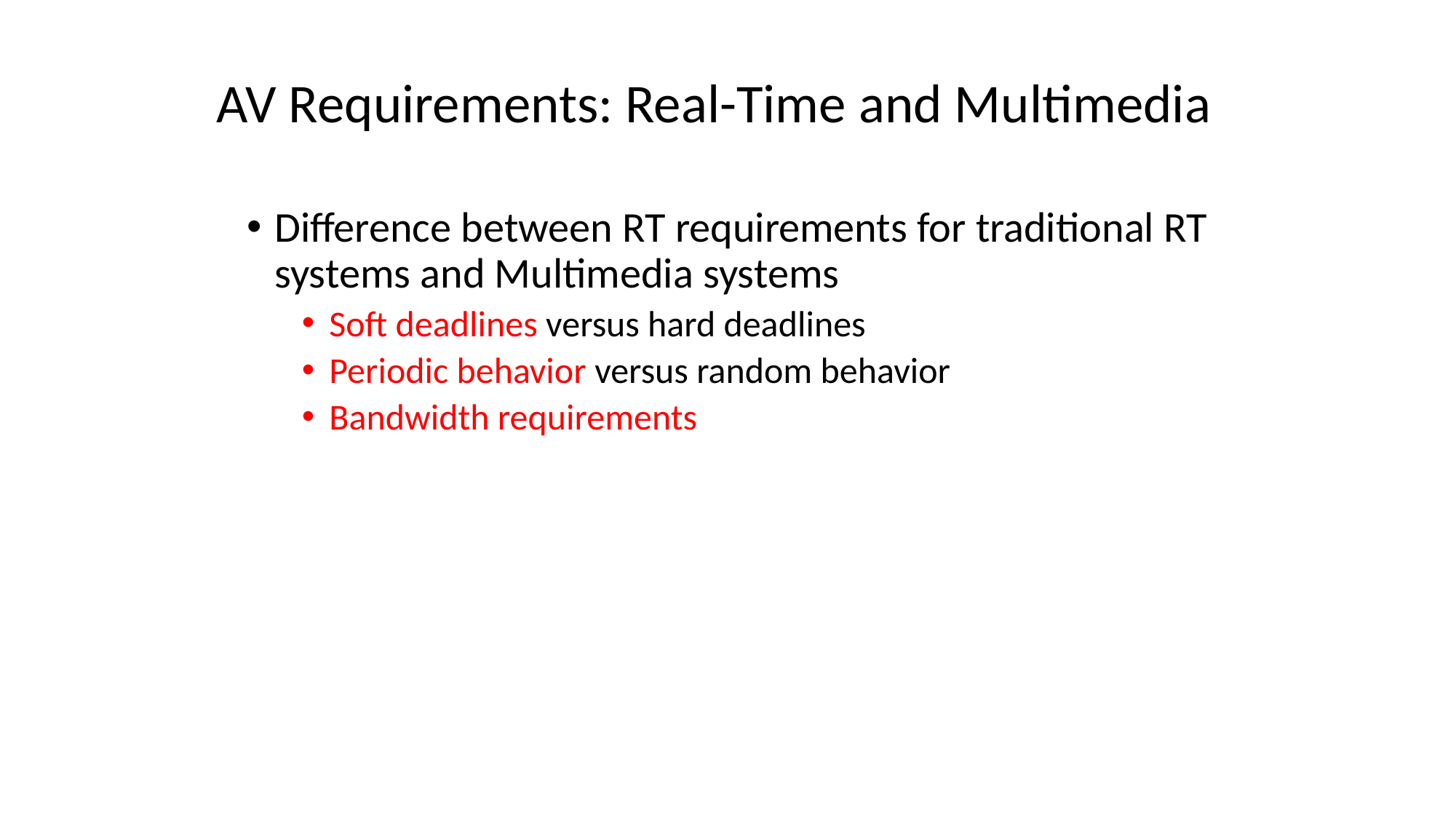

# AV Requirements: Real-Time and Multimedia
Difference between RT requirements for traditional RT systems and Multimedia systems
Soft deadlines versus hard deadlines
Periodic behavior versus random behavior
Bandwidth requirements